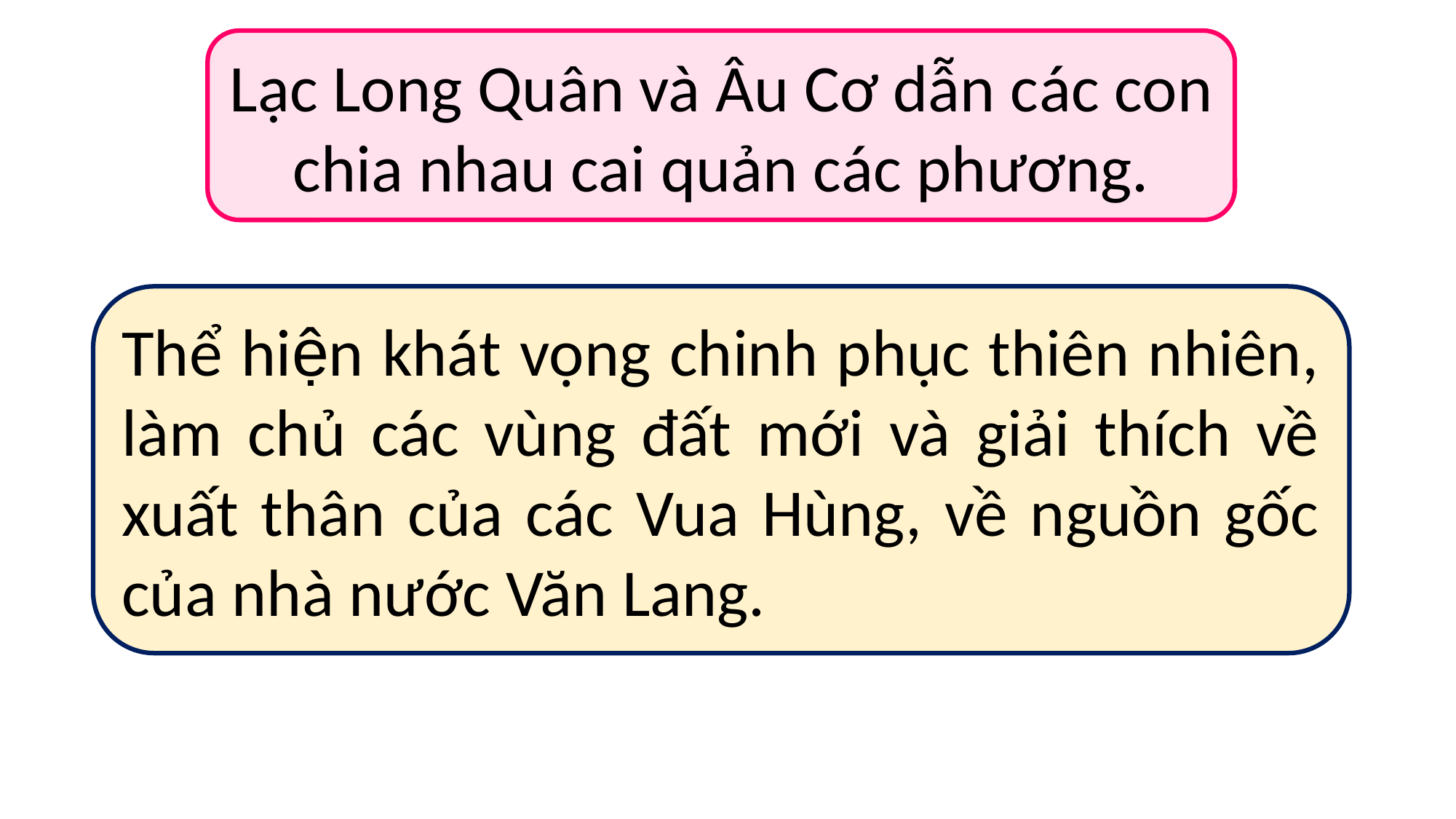

Lạc Long Quân và Âu Cơ dẫn các con chia nhau cai quản các phương.
Thể hiện khát vọng chinh phục thiên nhiên, làm chủ các vùng đất mới và giải thích về xuất thân của các Vua Hùng, về nguồn gốc của nhà nước Văn Lang.